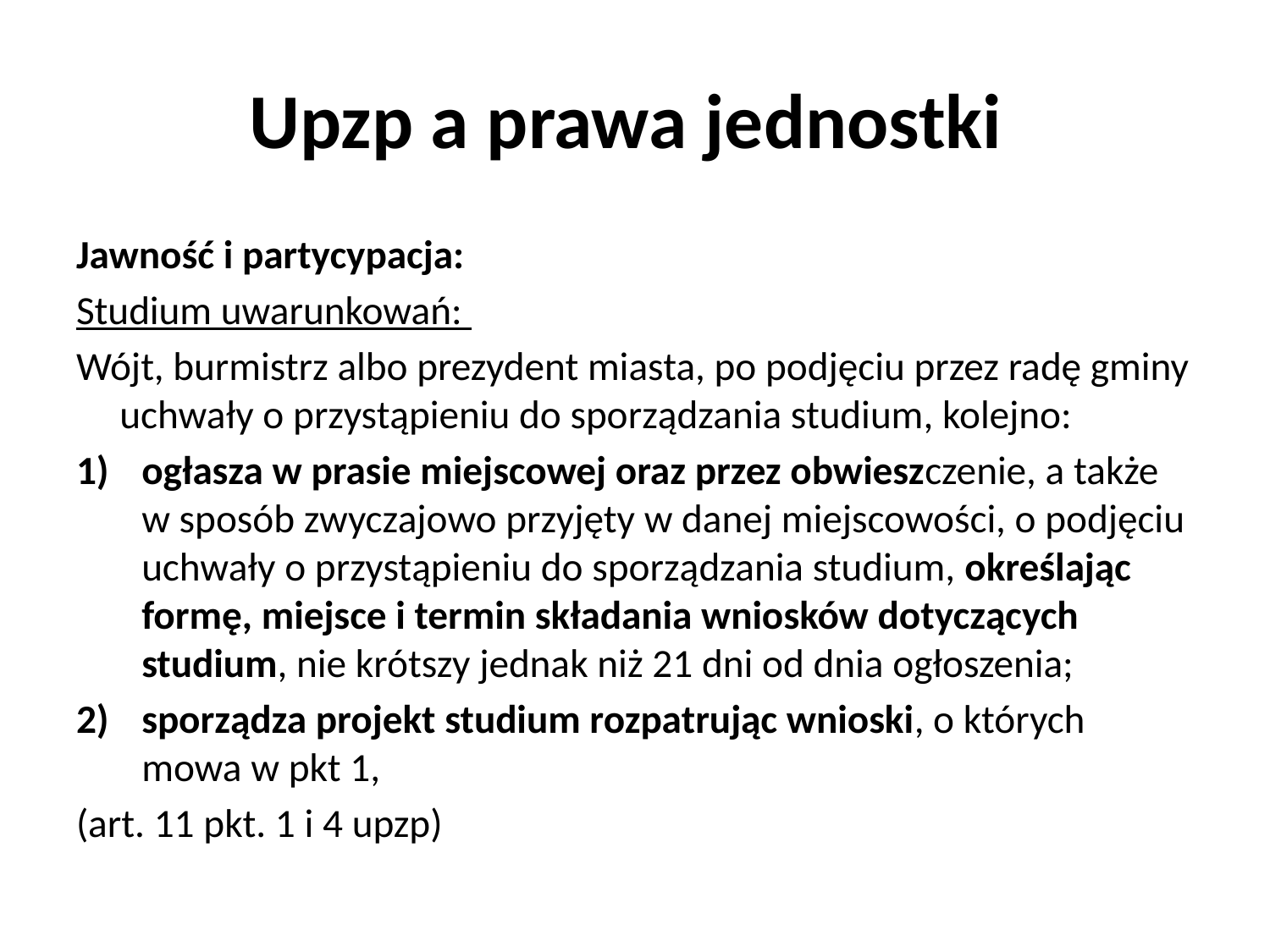

# Upzp a prawa jednostki
Jawność i partycypacja:
Studium uwarunkowań:
Wójt, burmistrz albo prezydent miasta, po podjęciu przez radę gminy uchwały o przystąpieniu do sporządzania studium, kolejno:
ogłasza w prasie miejscowej oraz przez obwieszczenie, a także w sposób zwyczajowo przyjęty w danej miejscowości, o podjęciu uchwały o przystąpieniu do sporządzania studium, określając formę, miejsce i termin składania wniosków dotyczących studium, nie krótszy jednak niż 21 dni od dnia ogłoszenia;
sporządza projekt studium rozpatrując wnioski, o których mowa w pkt 1,
(art. 11 pkt. 1 i 4 upzp)